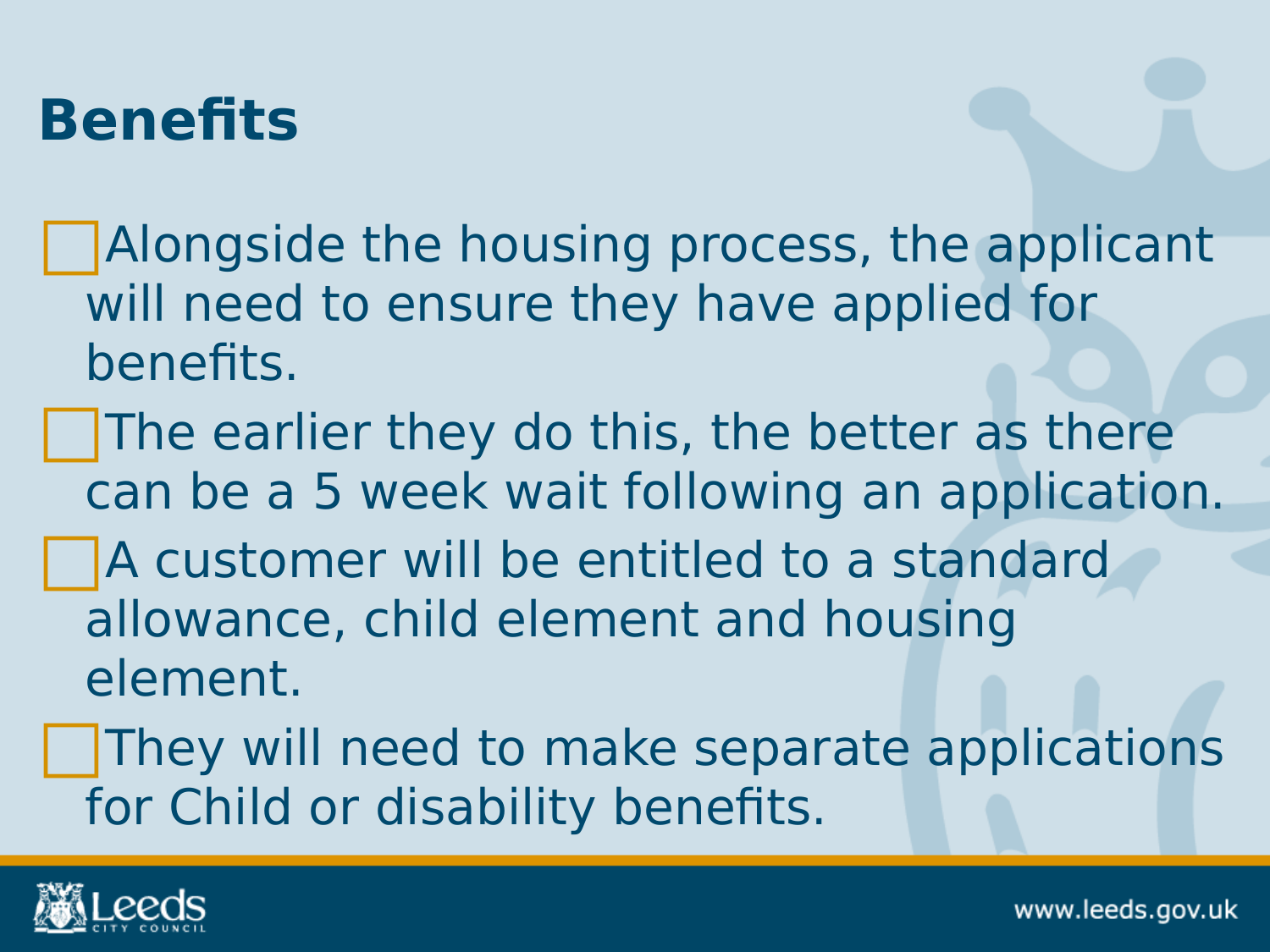

# Benefits
Alongside the housing process, the applicant will need to ensure they have applied for benefits.
The earlier they do this, the better as there can be a 5 week wait following an application.
A customer will be entitled to a standard allowance, child element and housing element.
They will need to make separate applications for Child or disability benefits.